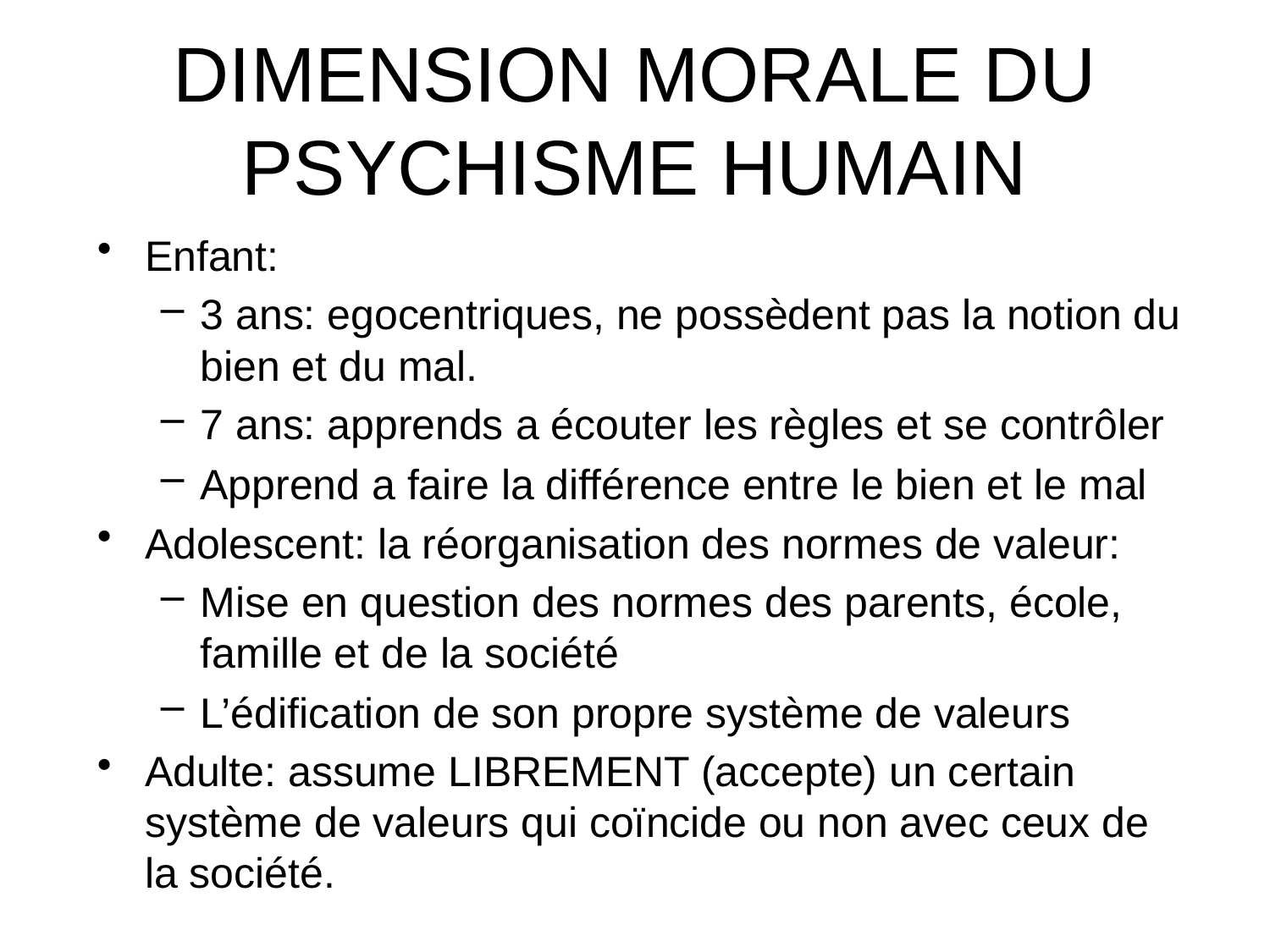

# DIMENSION MORALE DU PSYCHISME HUMAIN
Enfant:
3 ans: egocentriques, ne possèdent pas la notion du bien et du mal.
7 ans: apprends a écouter les règles et se contrôler
Apprend a faire la différence entre le bien et le mal
Adolescent: la réorganisation des normes de valeur:
Mise en question des normes des parents, école, famille et de la société
L’édification de son propre système de valeurs
Adulte: assume LIBREMENT (accepte) un certain système de valeurs qui coïncide ou non avec ceux de la société.